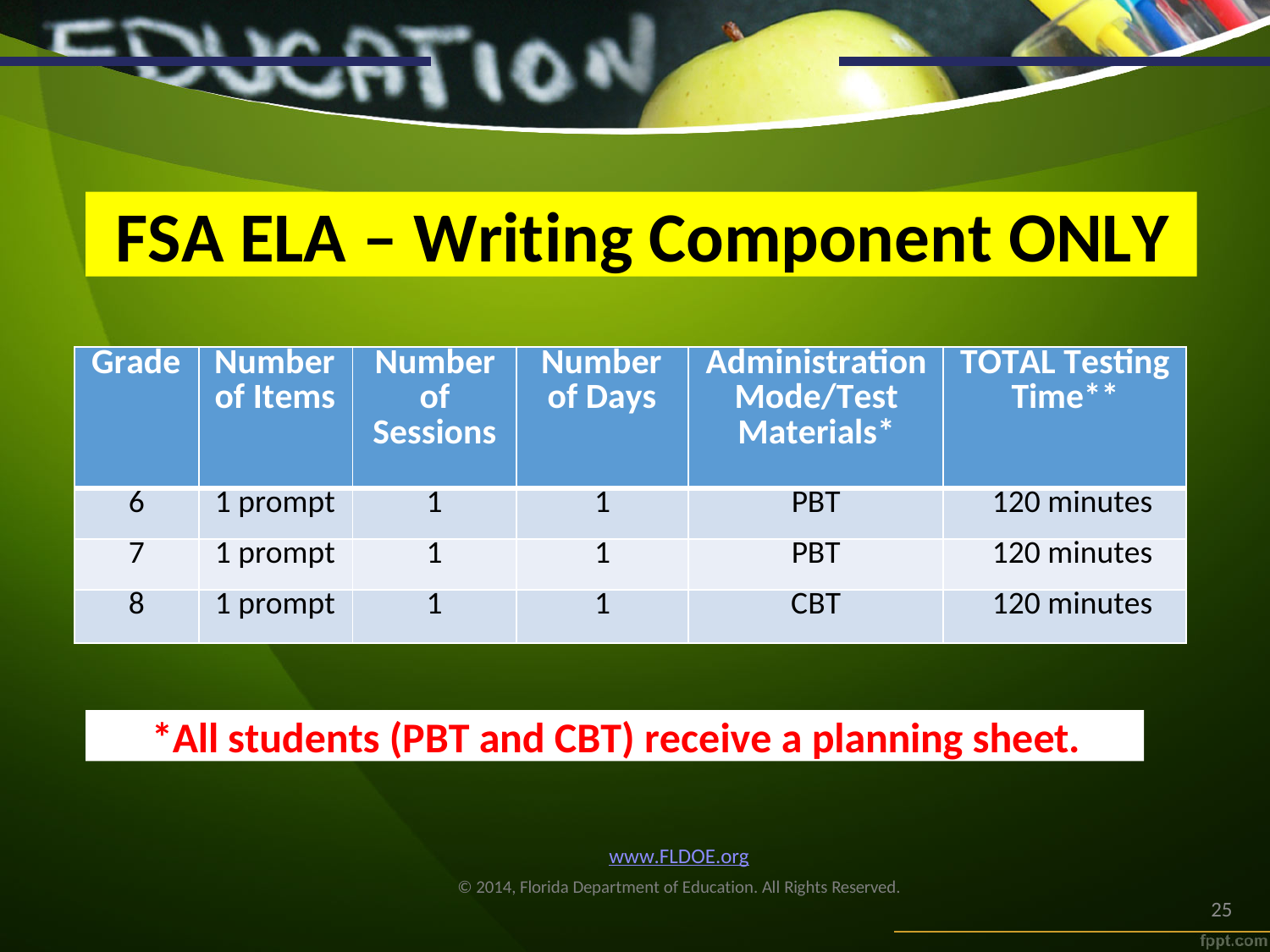

FSA ELA – Writing Component ONLY
| Grade | Number of Items | Number of Sessions | Number of Days | Administration Mode/Test Materials\* | TOTAL Testing Time\*\* |
| --- | --- | --- | --- | --- | --- |
| 6 | 1 prompt | 1 | 1 | PBT | 120 minutes |
| 7 | 1 prompt | 1 | 1 | PBT | 120 minutes |
| 8 | 1 prompt | 1 | 1 | CBT | 120 minutes |
*All students (PBT and CBT) receive a planning sheet.
www.FLDOE.org
© 2014, Florida Department of Education. All Rights Reserved.
25